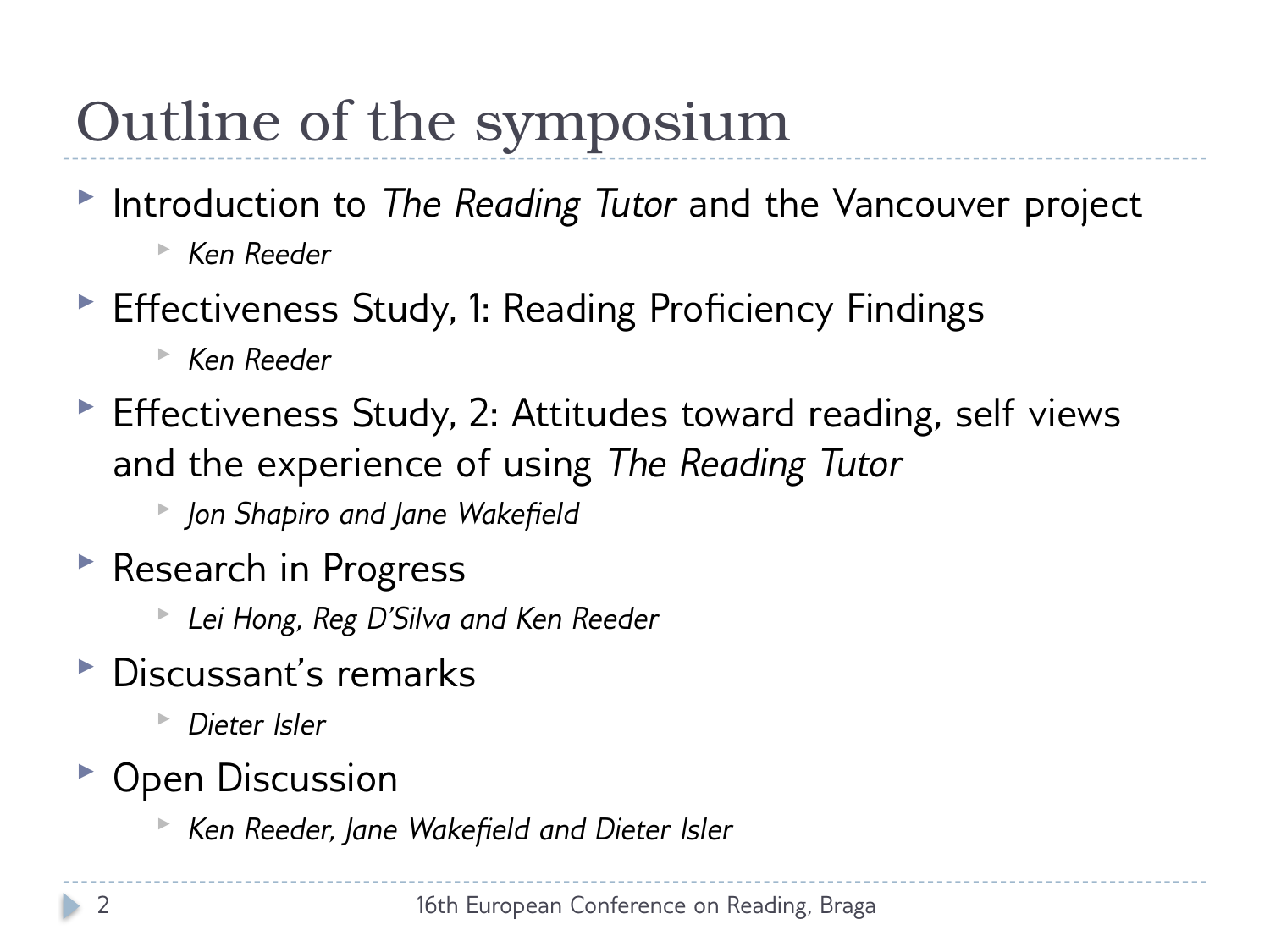

# Outline of the symposium
Introduction to The Reading Tutor and the Vancouver project
Ken Reeder
Effectiveness Study, 1: Reading Proficiency Findings
Ken Reeder
Effectiveness Study, 2: Attitudes toward reading, self views and the experience of using The Reading Tutor
Jon Shapiro and Jane Wakefield
Research in Progress
Lei Hong, Reg D’Silva and Ken Reeder
Discussant’s remarks
Dieter Isler
Open Discussion
Ken Reeder, Jane Wakefield and Dieter Isler
2
16th European Conference on Reading, Braga